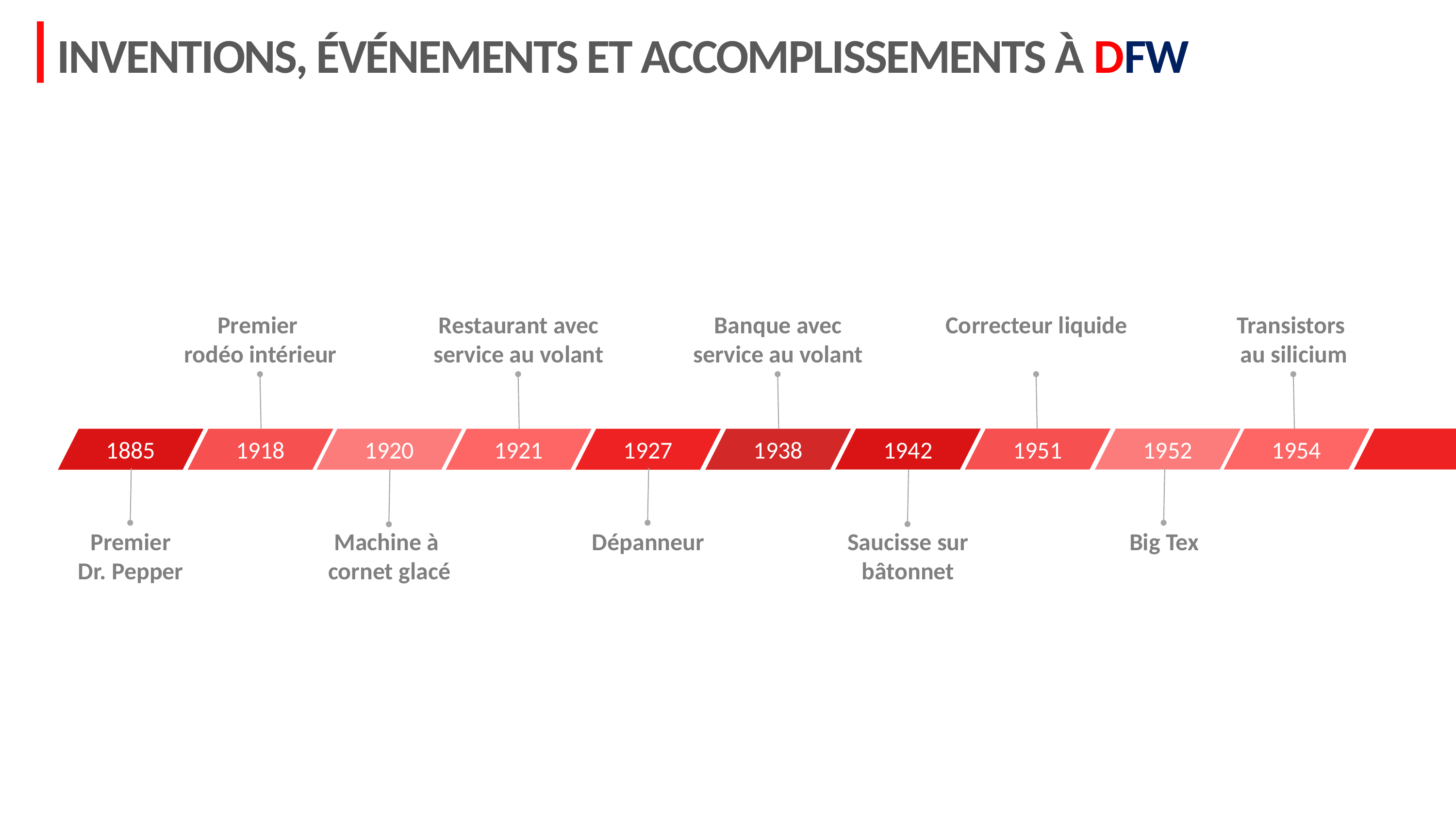

INVENTIONS, ÉVÉNEMENTS ET ACCOMPLISSEMENTS À DFW

Premier
rodéo intérieur
Restaurant avec service au volant
Banque avec service au volant
Correcteur liquide
Transistors
au silicium
1942
1951
1952
1954

1885
1918
1920
1921
1927
1938
Premier Dr. Pepper
Machine à
cornet glacé
Dépanneur
Saucisse sur bâtonnet
Big Tex